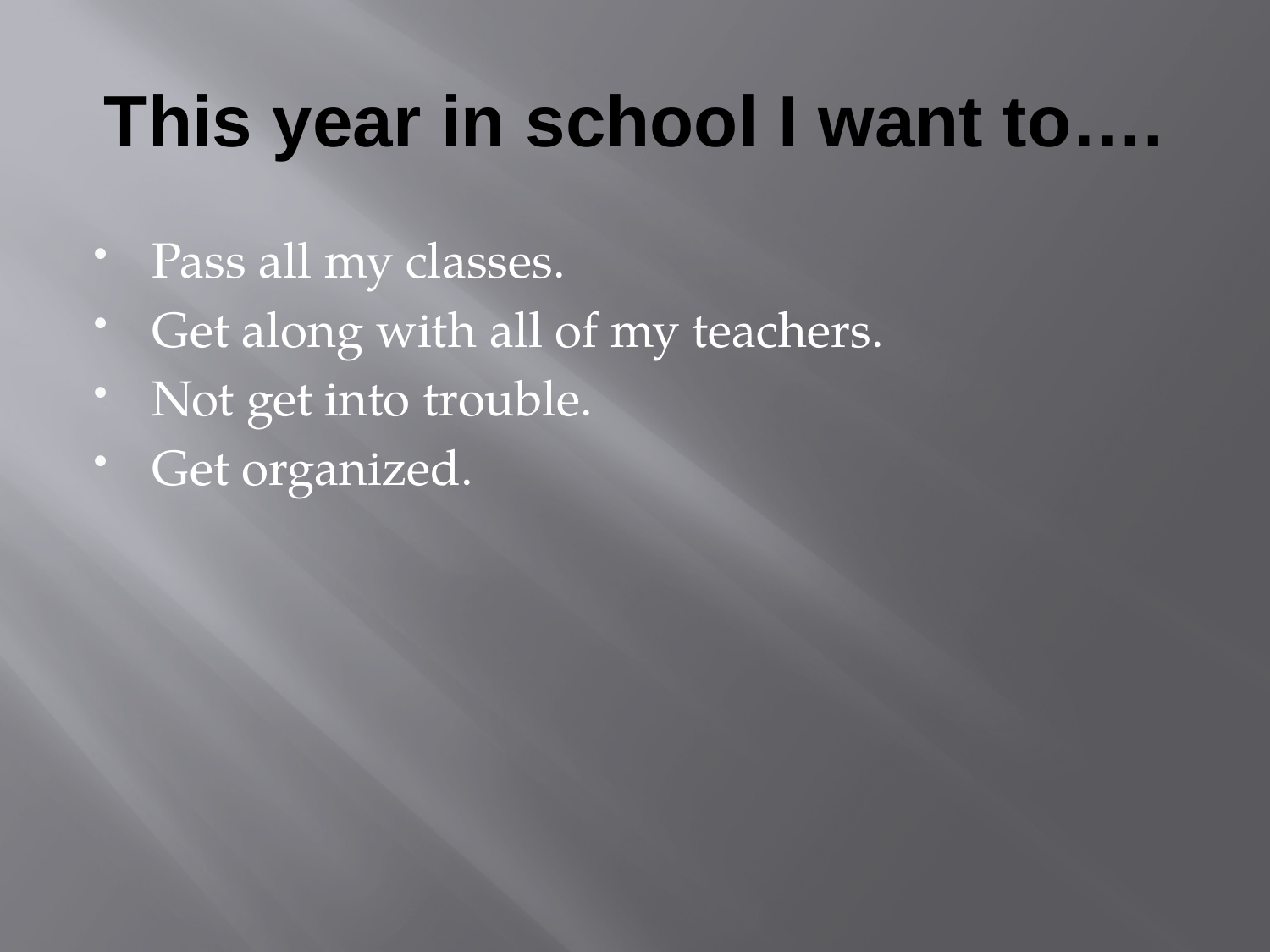

# This year in school I want to….
Pass all my classes.
Get along with all of my teachers.
Not get into trouble.
Get organized.